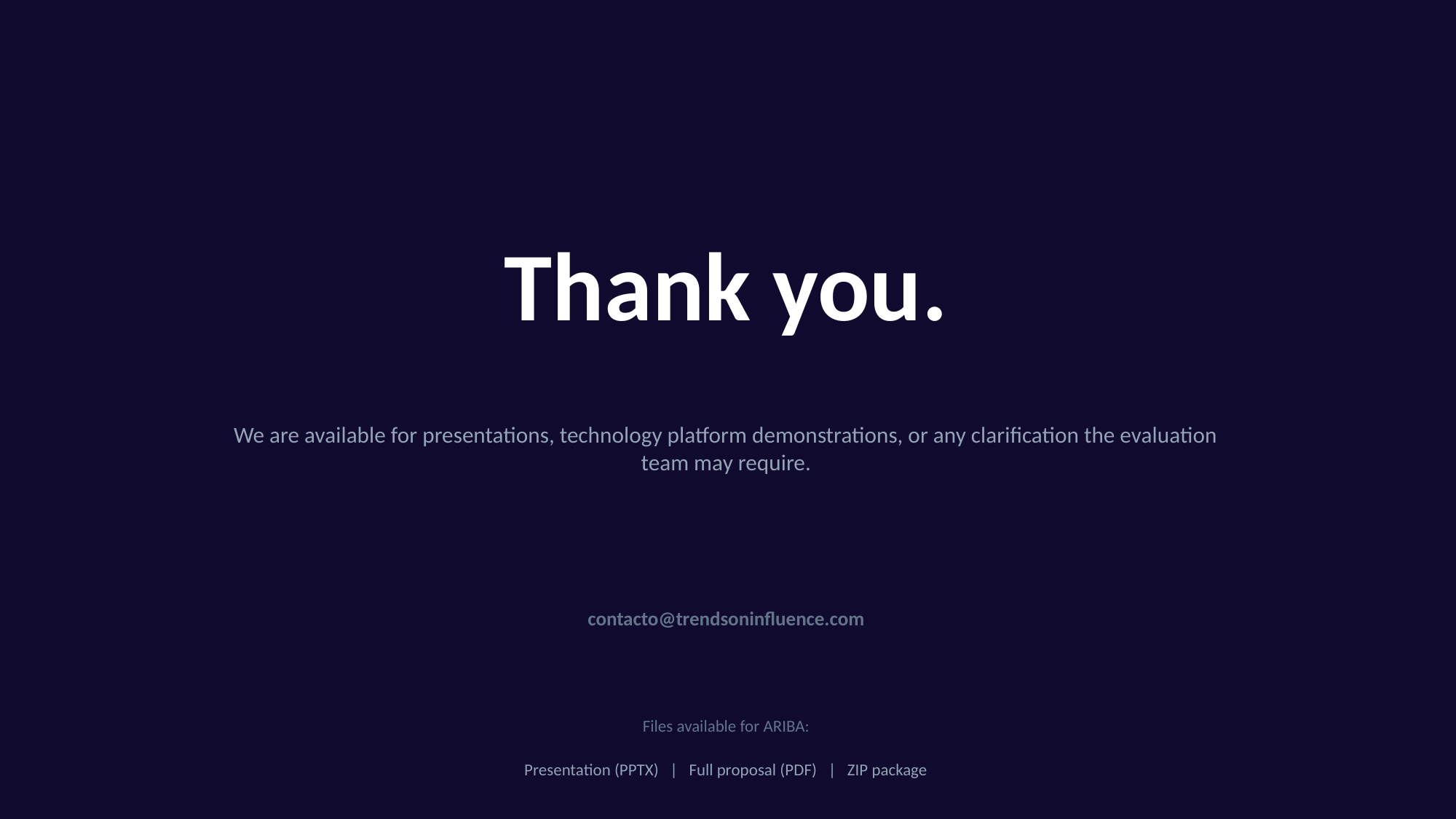

Thank you.
We are available for presentations, technology platform demonstrations, or any clarification the evaluation team may require.
contacto@trendsoninfluence.com
Files available for ARIBA:
Presentation (PPTX)   |   Full proposal (PDF)   |   ZIP package